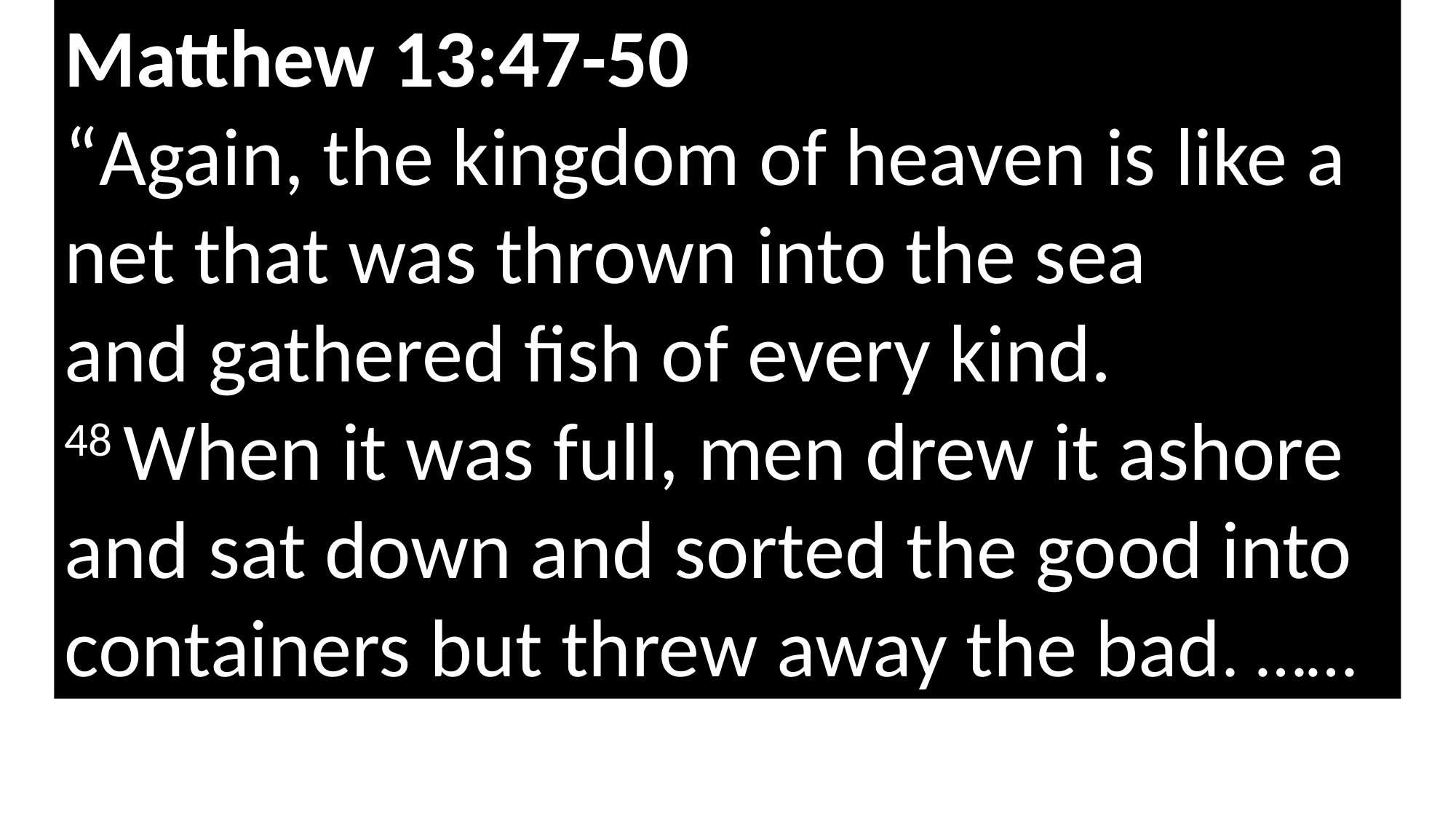

Matthew 13:47-50
“Again, the kingdom of heaven is like a net that was thrown into the sea and gathered fish of every kind.
48 When it was full, men drew it ashore and sat down and sorted the good into containers but threw away the bad. ……